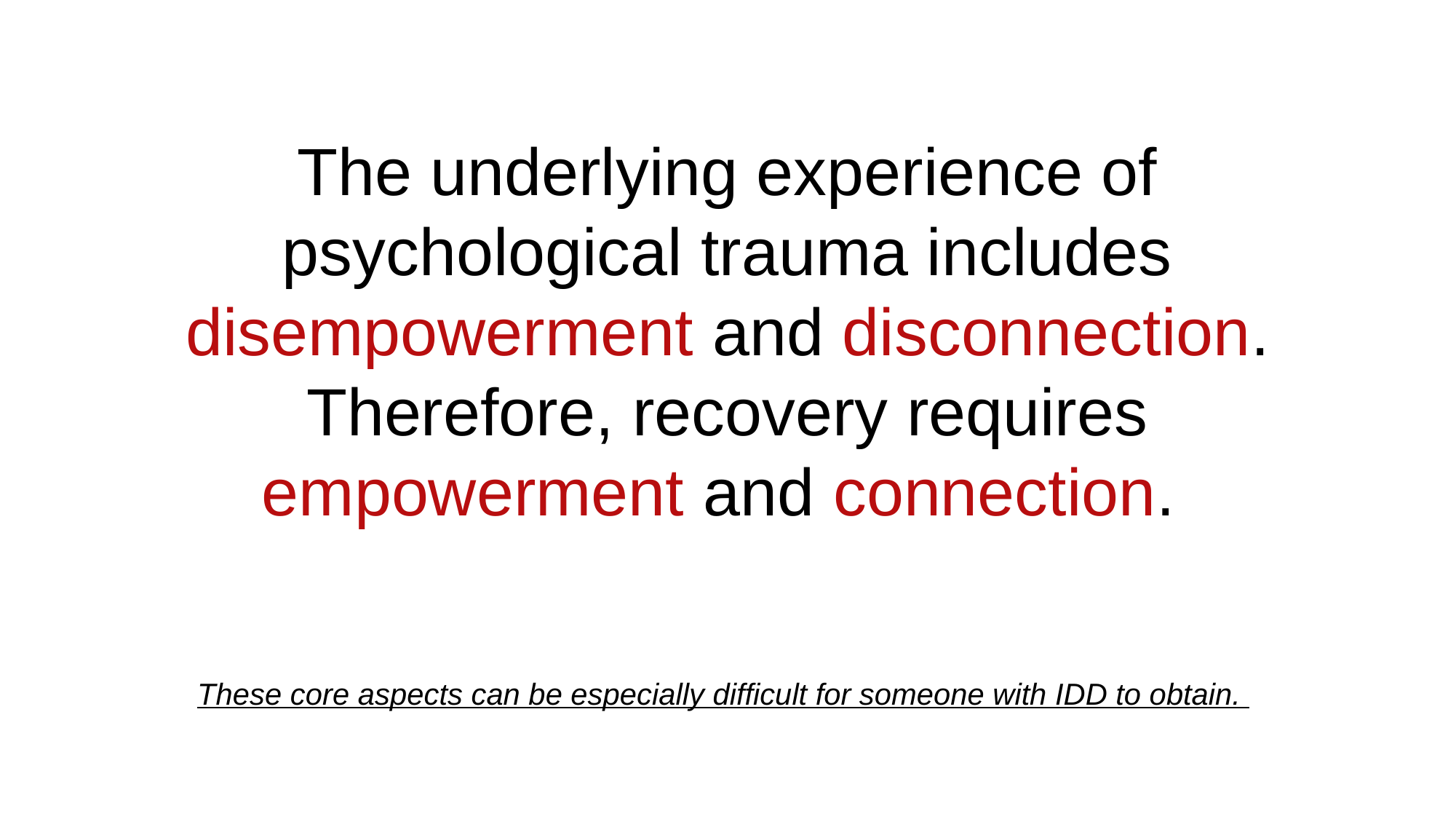

The underlying experience of psychological trauma includes disempowerment and disconnection. Therefore, recovery requires empowerment and connection.

These core aspects can be especially difficult for someone with IDD to obtain.